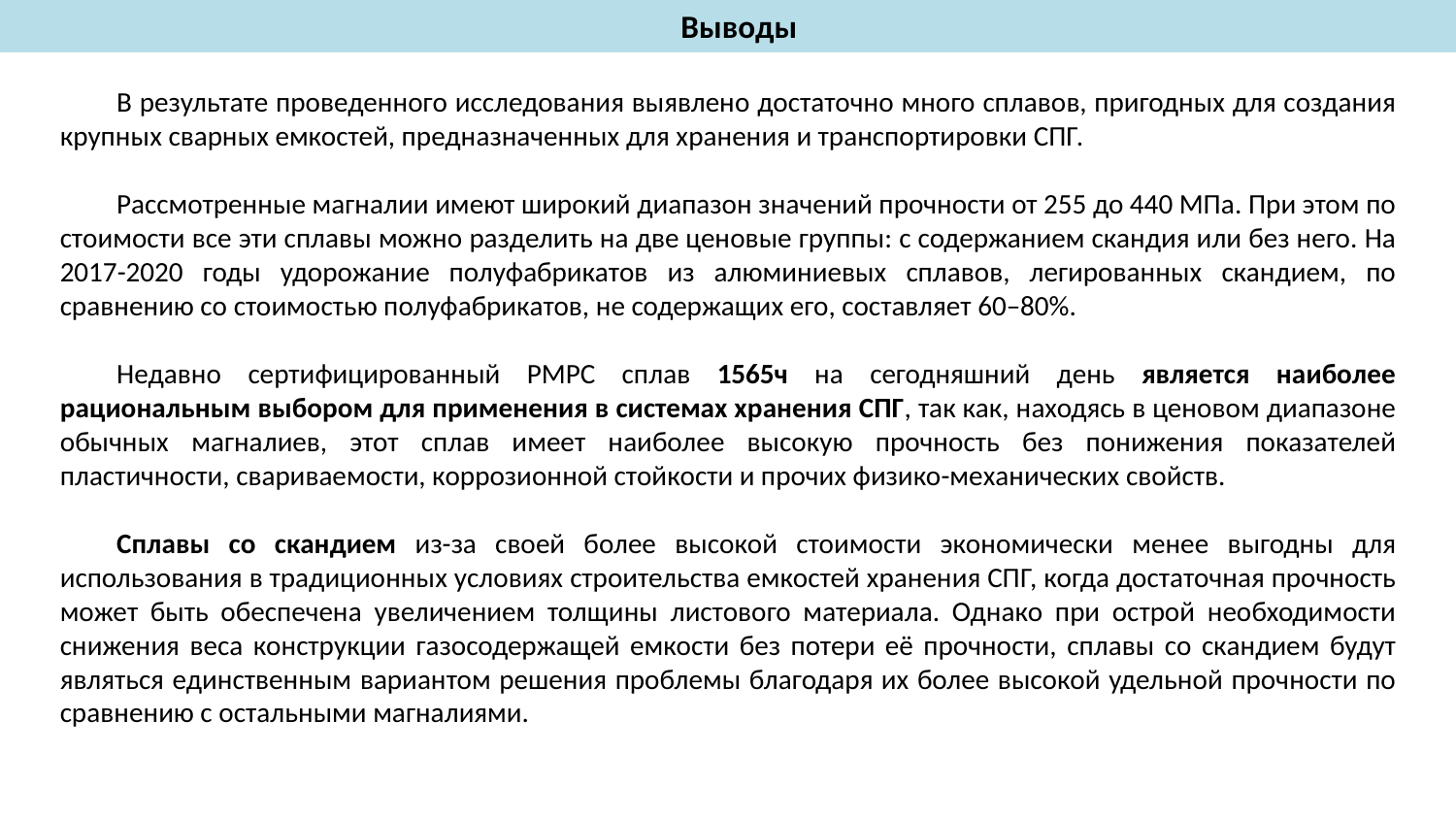

Выводы
В результате проведенного исследования выявлено достаточно много сплавов, пригодных для создания крупных сварных емкостей, предназначенных для хранения и транспортировки СПГ.

Рассмотренные магналии имеют широкий диапазон значений прочности от 255 до 440 МПа. При этом по стоимости все эти сплавы можно разделить на две ценовые группы: с содержанием скандия или без него. На 2017-2020 годы удорожание полуфабрикатов из алюминиевых сплавов, легированных скандием, по сравнению со стоимостью полуфабрикатов, не содержащих его, составляет 60–80%.

Недавно сертифицированный РМРС сплав 1565ч на сегодняшний день является наиболее рациональным выбором для применения в системах хранения СПГ, так как, находясь в ценовом диапазоне обычных магналиев, этот сплав имеет наиболее высокую прочность без понижения показателей пластичности, свариваемости, коррозионной стойкости и прочих физико-механических свойств.

Сплавы со скандием из-за своей более высокой стоимости экономически менее выгодны для использования в традиционных условиях строительства емкостей хранения СПГ, когда достаточная прочность может быть обеспечена увеличением толщины листового материала. Однако при острой необходимости снижения веса конструкции газосодержащей емкости без потери её прочности, сплавы со скандием будут являться единственным вариантом решения проблемы благодаря их более высокой удельной прочности по сравнению с остальными магналиями.